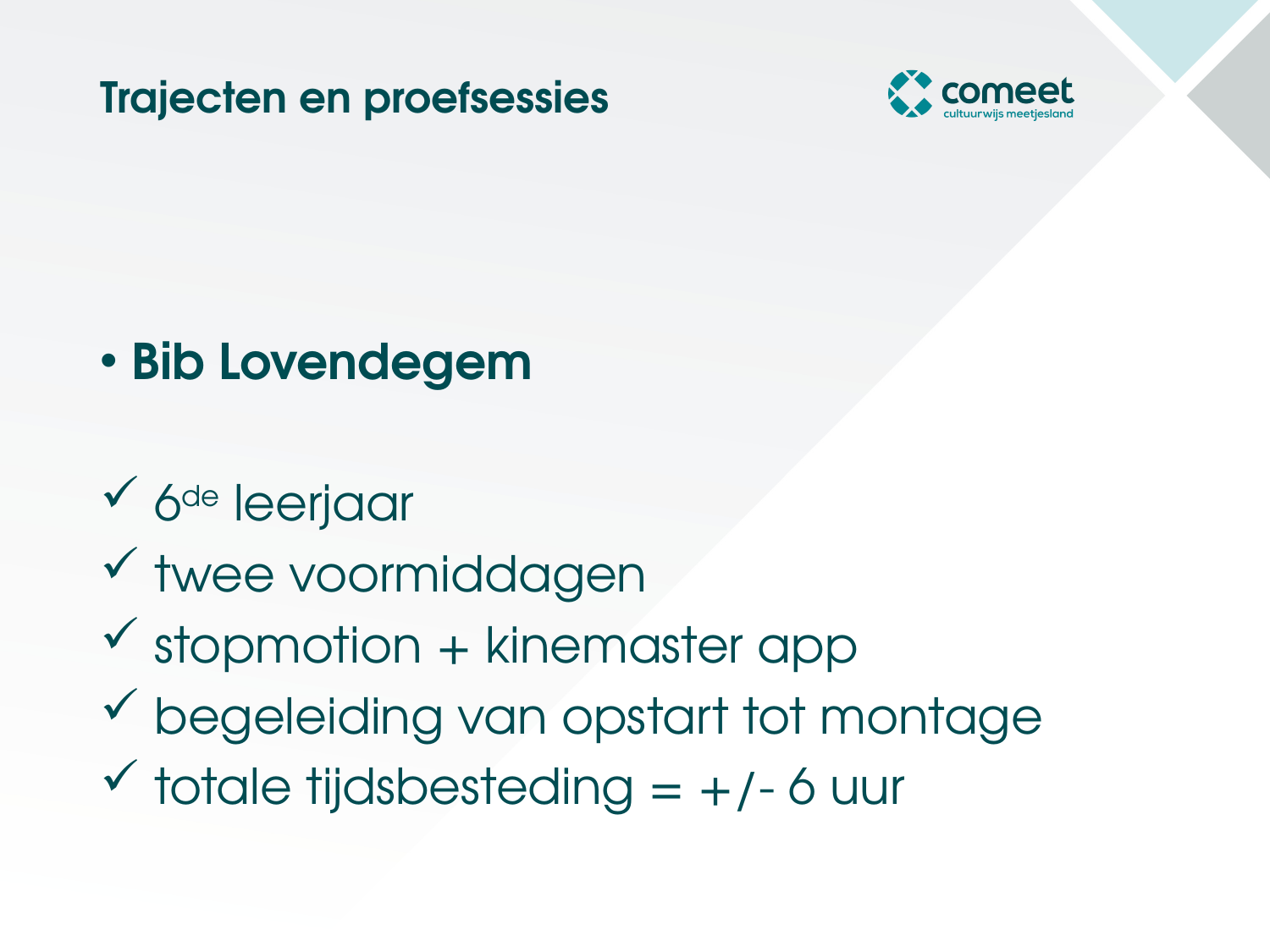

# Trajecten en proefsessies

Bib Lovendegem

 6de leerjaar
 twee voormiddagen
 stopmotion + kinemaster app
 begeleiding van opstart tot montage
 totale tijdsbesteding = +/- 6 uur